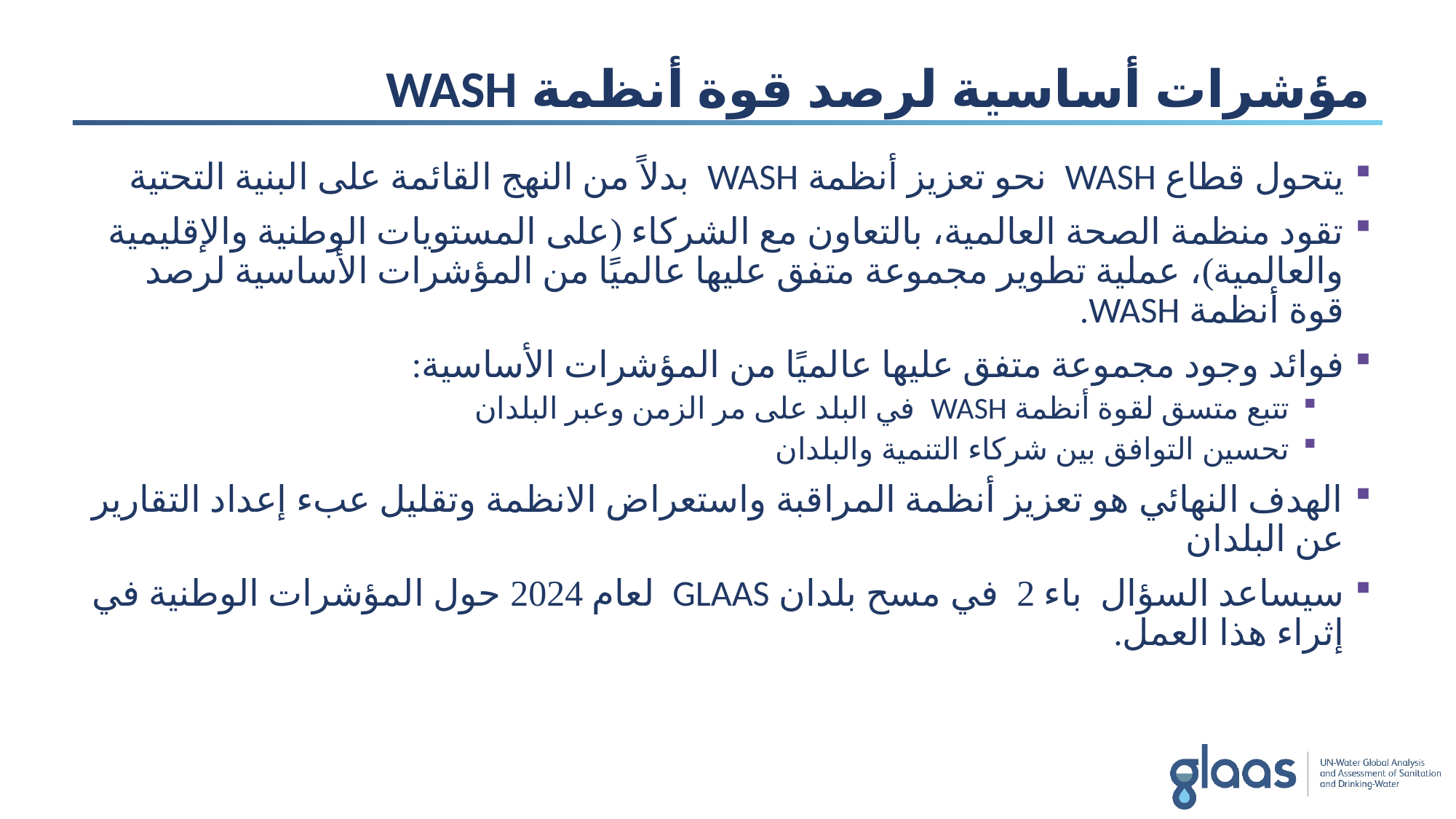

# مؤشرات أساسية لرصد قوة أنظمة WASH
يتحول قطاع WASH  نحو تعزيز أنظمة WASH  بدلاً من النهج القائمة على البنية التحتية
تقود منظمة الصحة العالمية، بالتعاون مع الشركاء (على المستويات الوطنية والإقليمية والعالمية)، عملية تطوير مجموعة متفق عليها عالميًا من المؤشرات الأساسية لرصد قوة أنظمة WASH.
فوائد وجود مجموعة متفق عليها عالميًا من المؤشرات الأساسية:
تتبع متسق لقوة أنظمة WASH  في البلد على مر الزمن وعبر البلدان
تحسين التوافق بين شركاء التنمية والبلدان
الهدف النهائي هو تعزيز أنظمة المراقبة واستعراض الانظمة وتقليل عبء إعداد التقارير عن البلدان
سيساعد السؤال  باء 2  في مسح بلدان GLAAS  لعام 2024 حول المؤشرات الوطنية في إثراء هذا العمل.